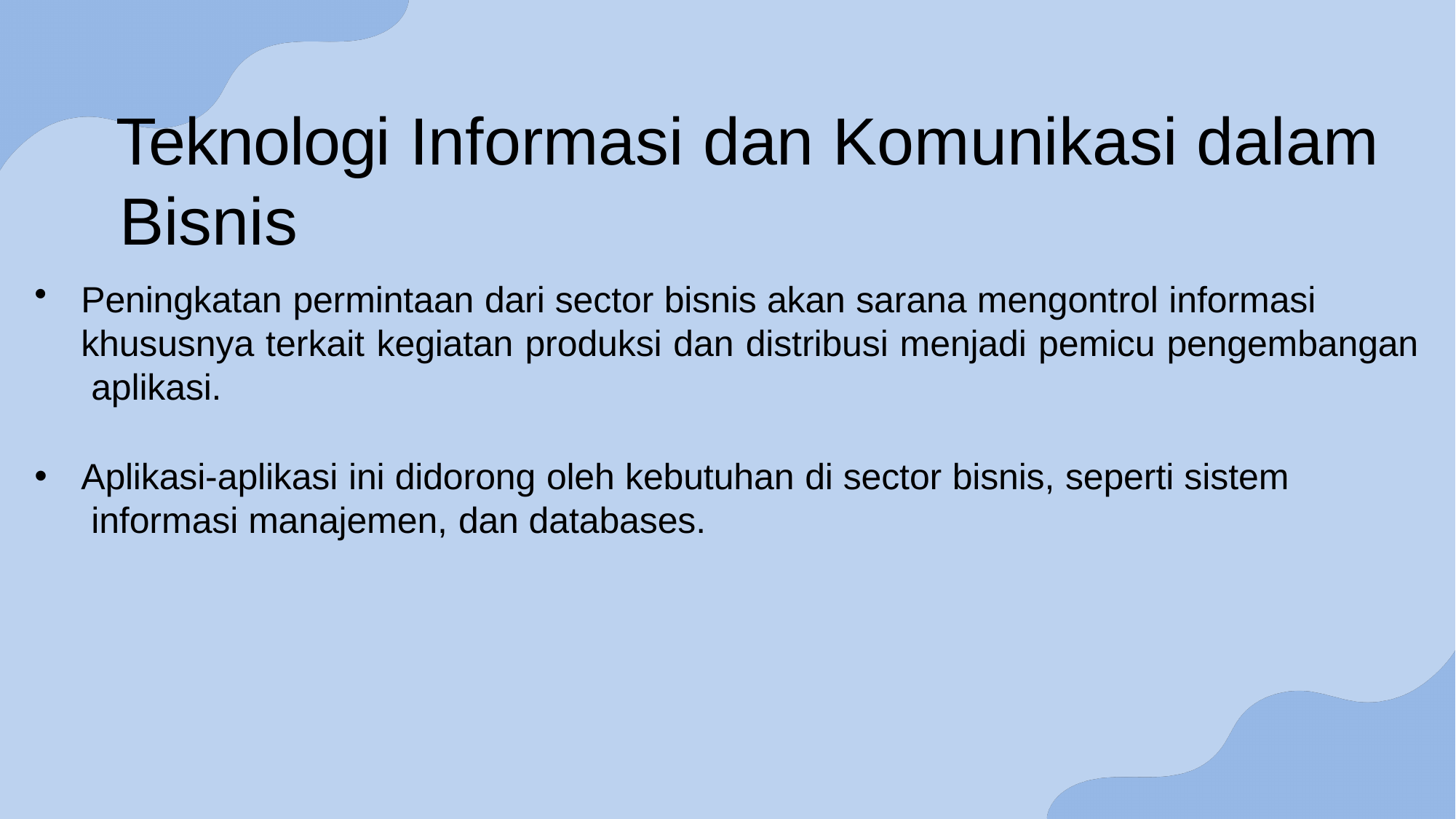

# Teknologi Informasi dan Komunikasi dalam  Bisnis
Peningkatan permintaan dari sector bisnis akan sarana mengontrol informasi  khususnya terkait kegiatan produksi dan distribusi menjadi pemicu pengembangan  aplikasi.

Aplikasi-aplikasi ini didorong oleh kebutuhan di sector bisnis, seperti sistem  informasi manajemen, dan databases.